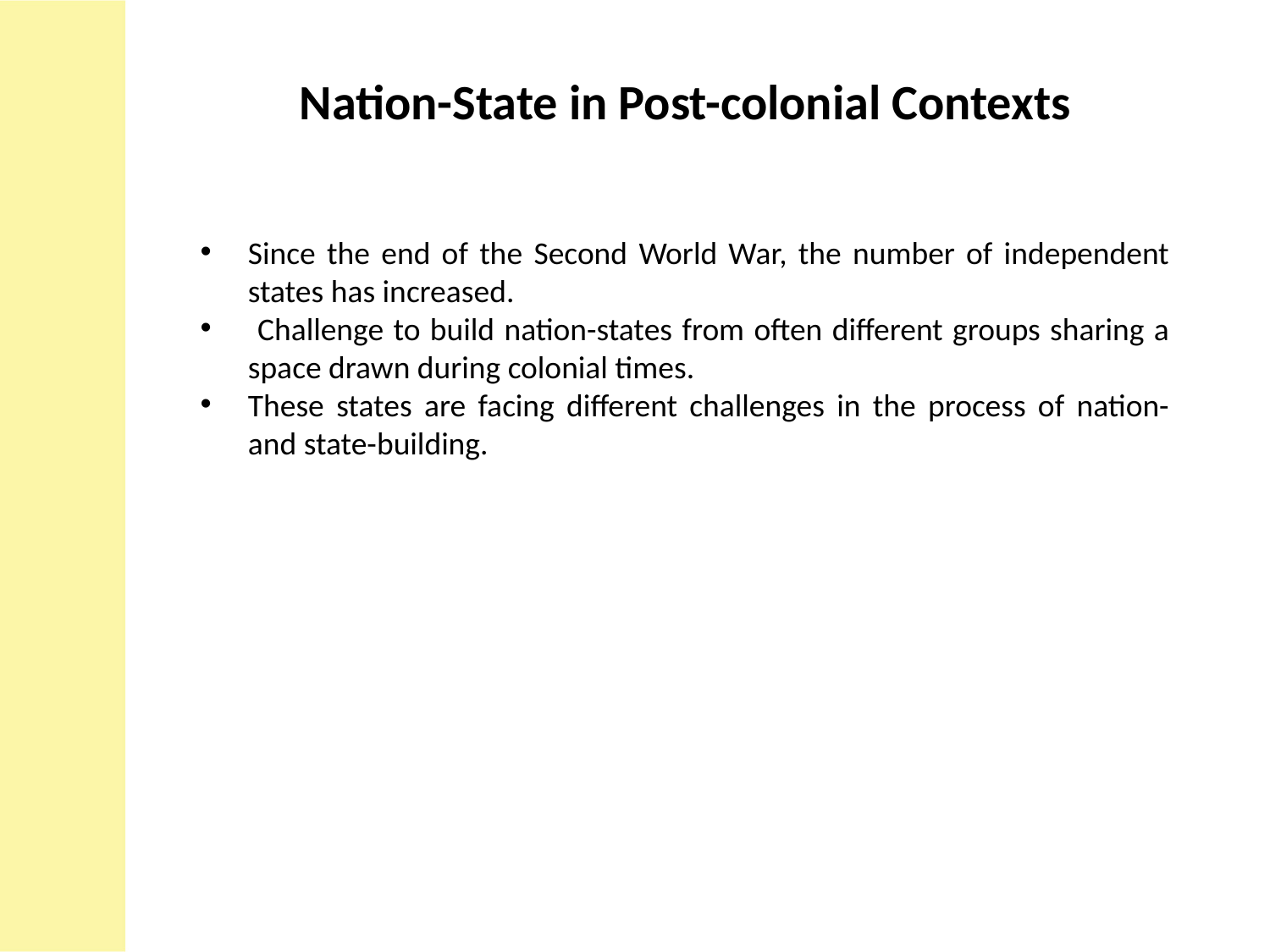

Nation-State in Post-colonial Contexts
Since the end of the Second World War, the number of independent states has increased.
 Challenge to build nation-states from often different groups sharing a space drawn during colonial times.
These states are facing different challenges in the process of nation- and state-building.